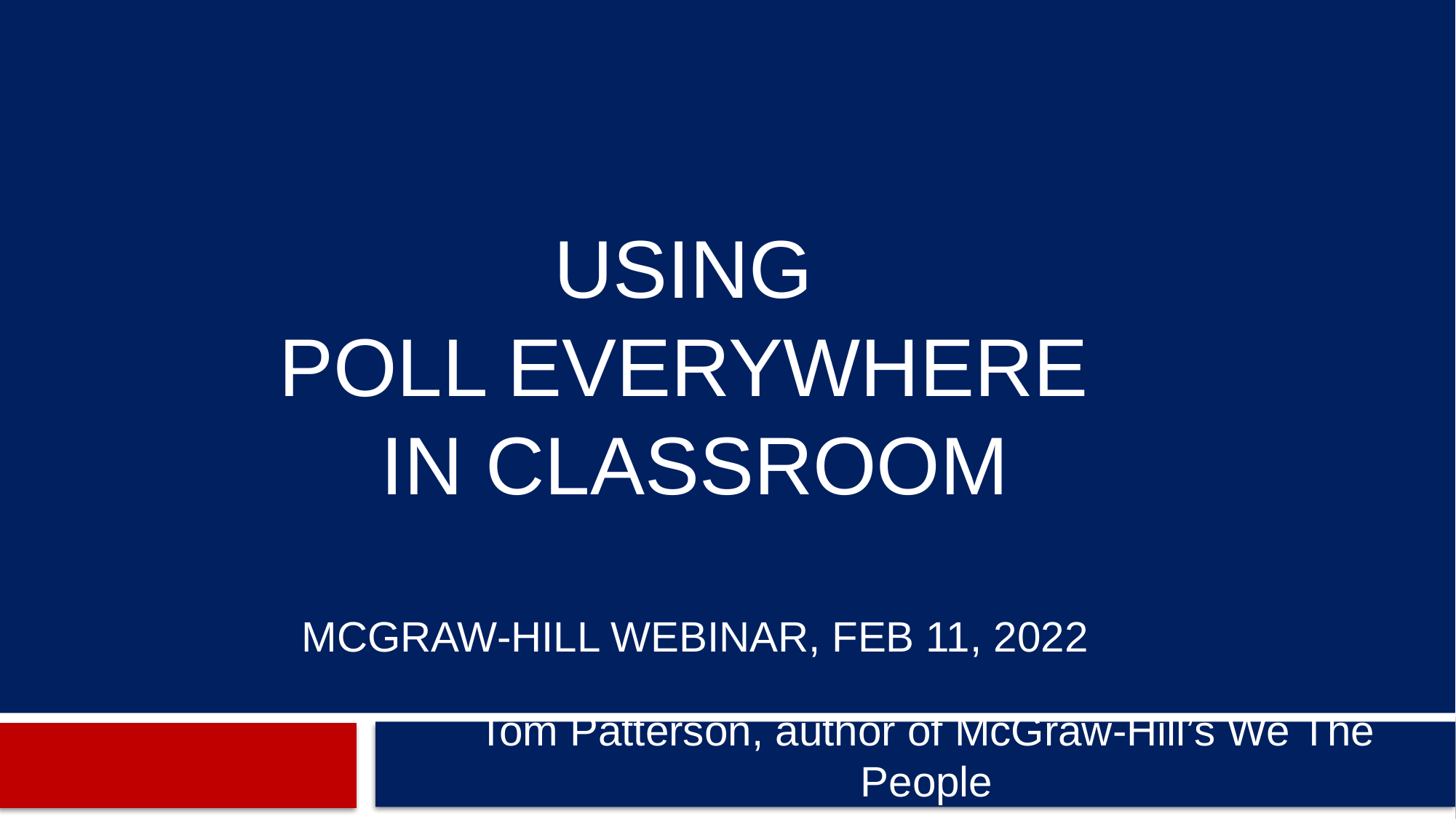

# Using Poll Everywhere in Classroom McGraw-Hill Webinar, Feb 11, 2022
Tom Patterson, author of McGraw-Hill’s We The People